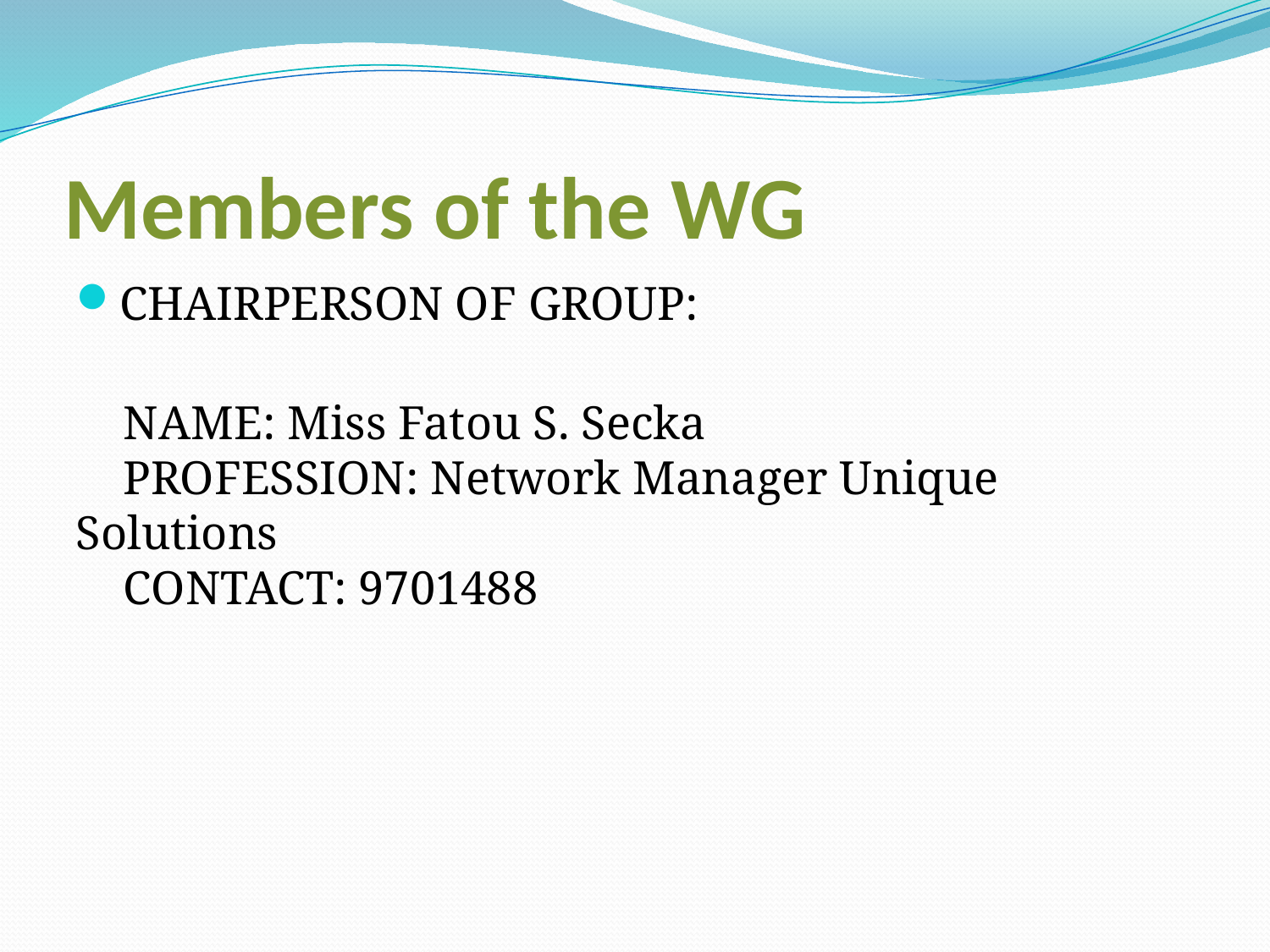

# Members of the WG
CHAIRPERSON OF GROUP:
    NAME: Miss Fatou S. Secka
    PROFESSION: Network Manager Unique Solutions
    CONTACT: 9701488